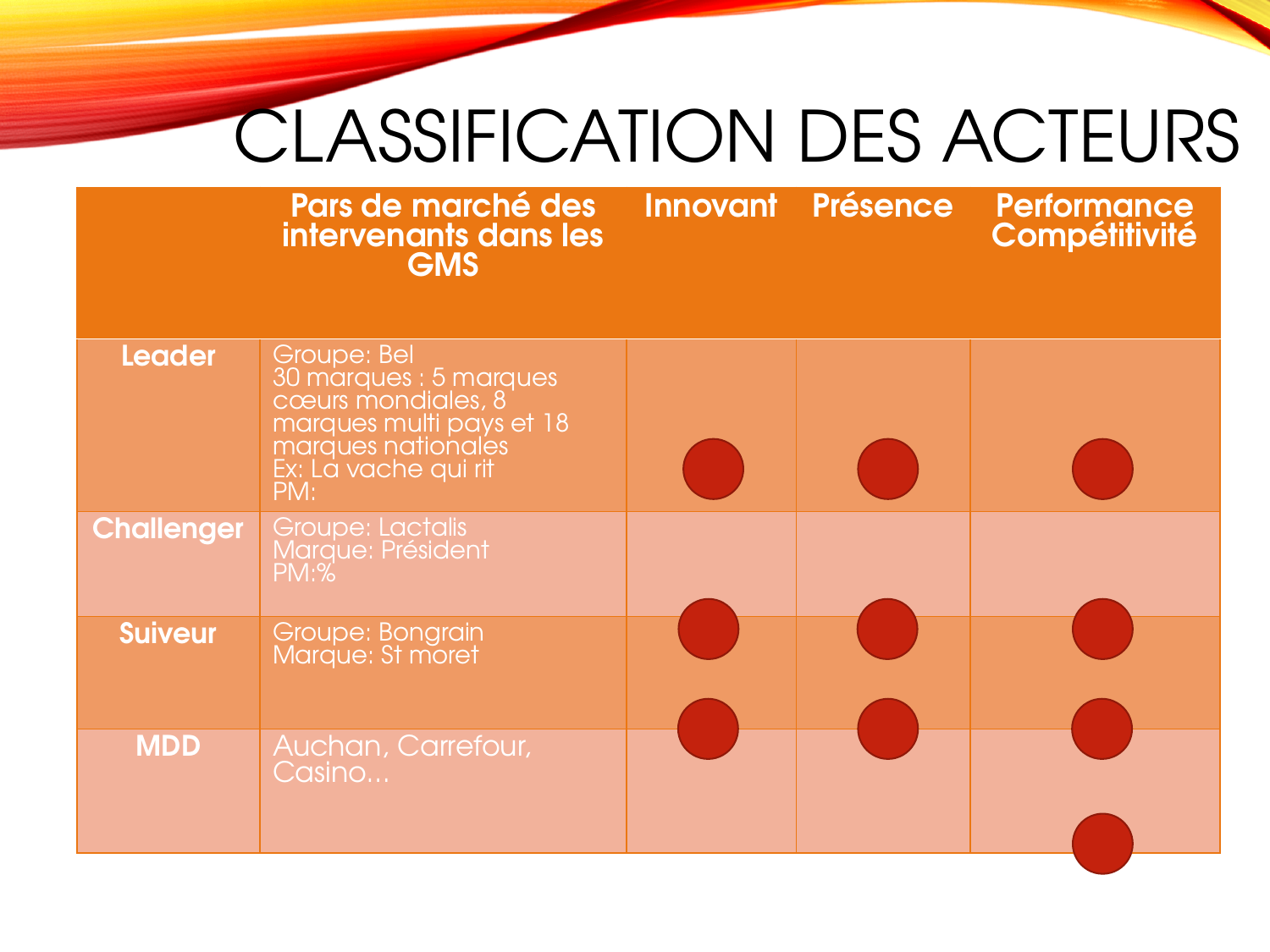

# Classification des acteurs
|  | Pars de marché des intervenants dans les GMS | Innovant | Présence | Performance Compétitivité |
| --- | --- | --- | --- | --- |
| Leader | Groupe: Bel 30 marques : 5 marques cœurs mondiales, 8 marques multi pays et 18 marques nationales Ex: La vache qui rit PM: |  |  |  |
| Challenger | Groupe: Lactalis Marque: Président PM:% |  |  |  |
| Suiveur | Groupe: Bongrain Marque: St moret |  |  |  |
| MDD | Auchan, Carrefour, Casino… |  |  |  |